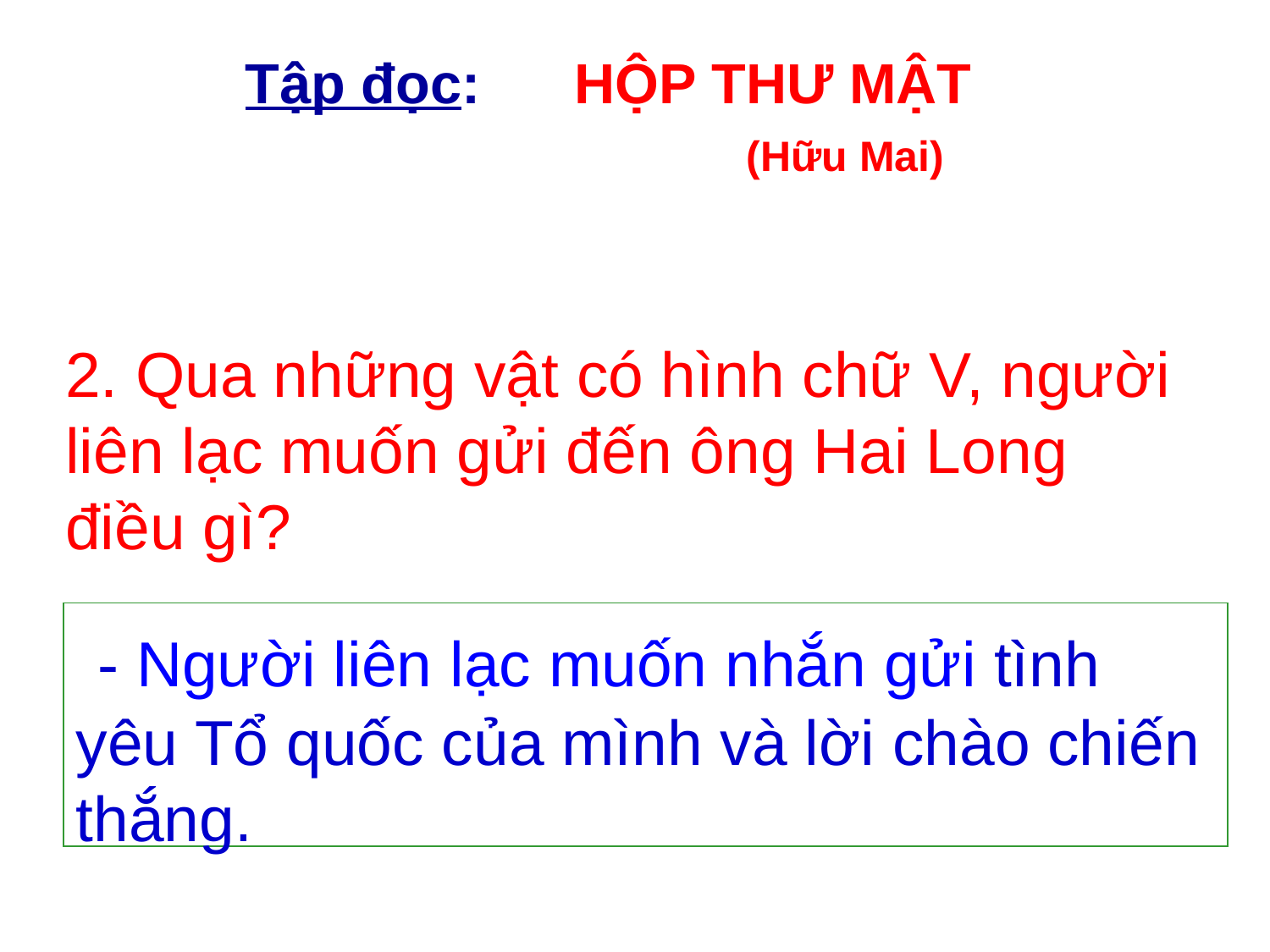

Tập đọc:      HỘP THƯ MẬT
                                (Hữu Mai)
2. Qua những vật có hình chữ V, người liên lạc muốn gửi đến ông Hai Long điều gì?
 - Người liên lạc muốn nhắn gửi tình yêu Tổ quốc của mình và lời chào chiến thắng.